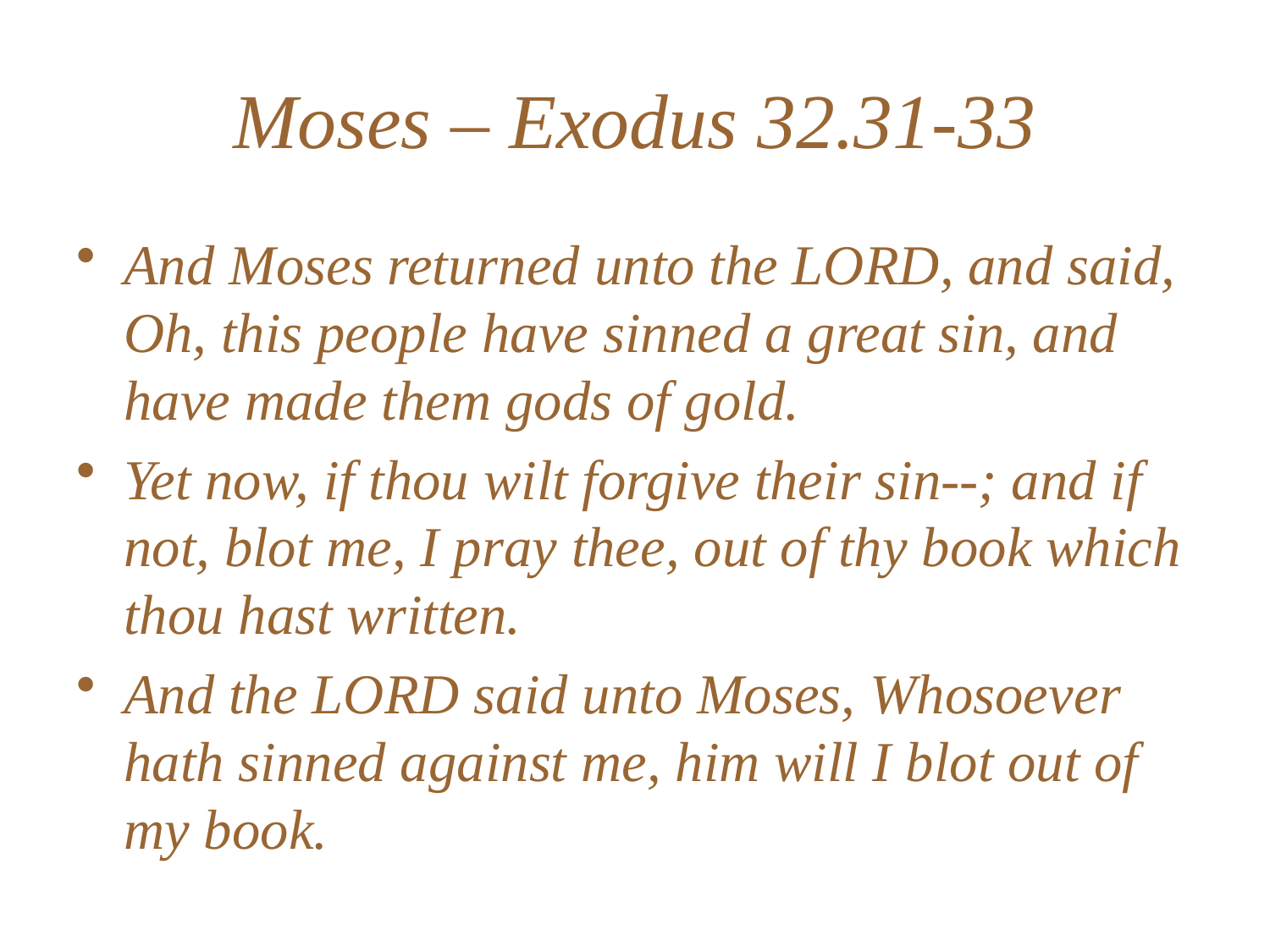

# Moses – Exodus 32.31-33
And Moses returned unto the LORD, and said, Oh, this people have sinned a great sin, and have made them gods of gold.
Yet now, if thou wilt forgive their sin--; and if not, blot me, I pray thee, out of thy book which thou hast written.
And the LORD said unto Moses, Whosoever hath sinned against me, him will I blot out of my book.